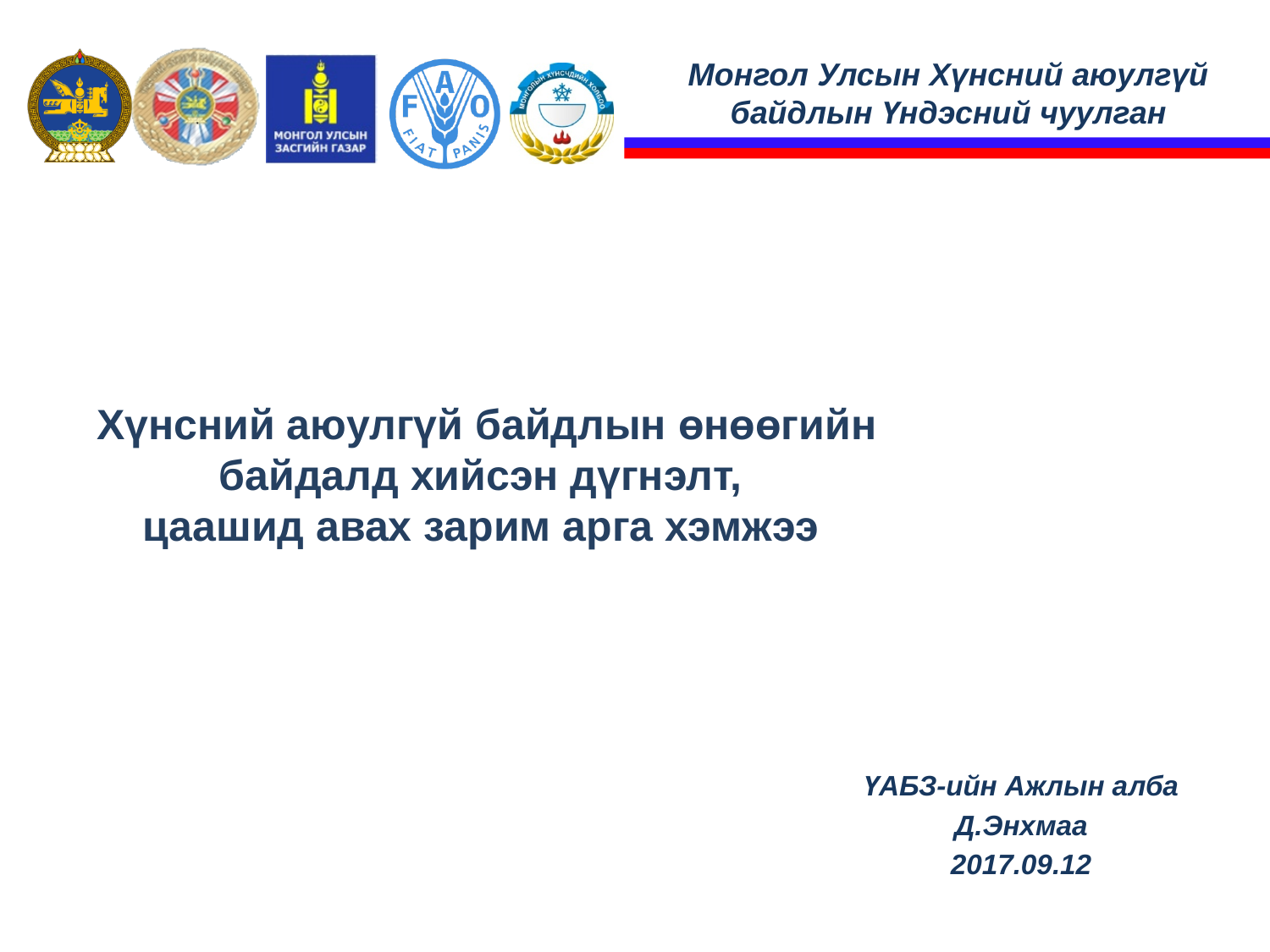

# Хүнсний аюулгүй байдлын өнөөгийн байдалд хийсэн дүгнэлт, цаашид авах зарим арга хэмжээ
ҮАБЗ-ийн Ажлын алба
Д.Энхмаа
2017.09.12